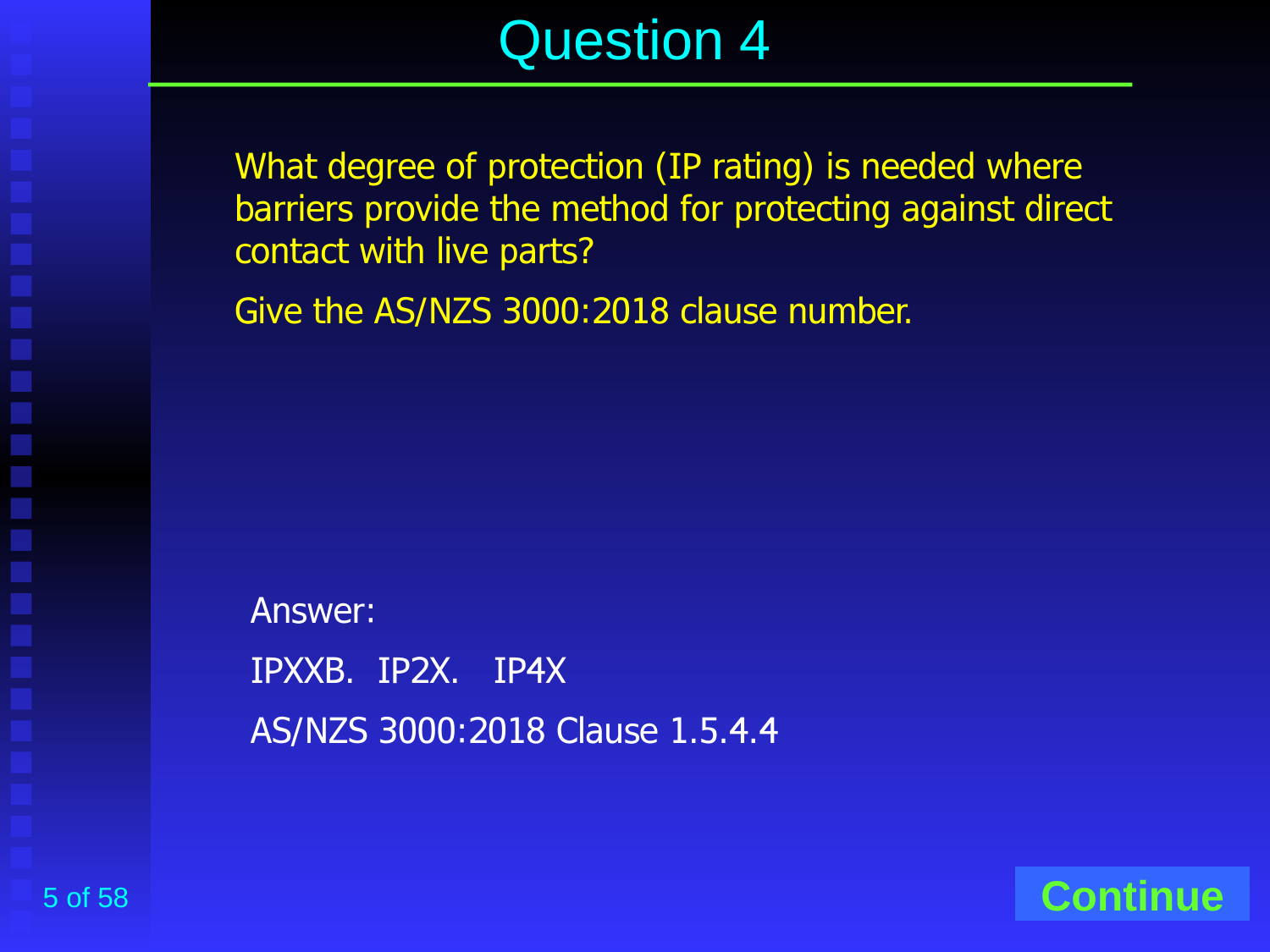

# Question 4
What degree of protection (IP rating) is needed where barriers provide the method for protecting against direct contact with live parts?
Give the AS/NZS 3000:2018 clause number.
Answer:
IPXXB.  IP2X.   IP4X
AS/NZS 3000:2018 Clause 1.5.4.4
Continue